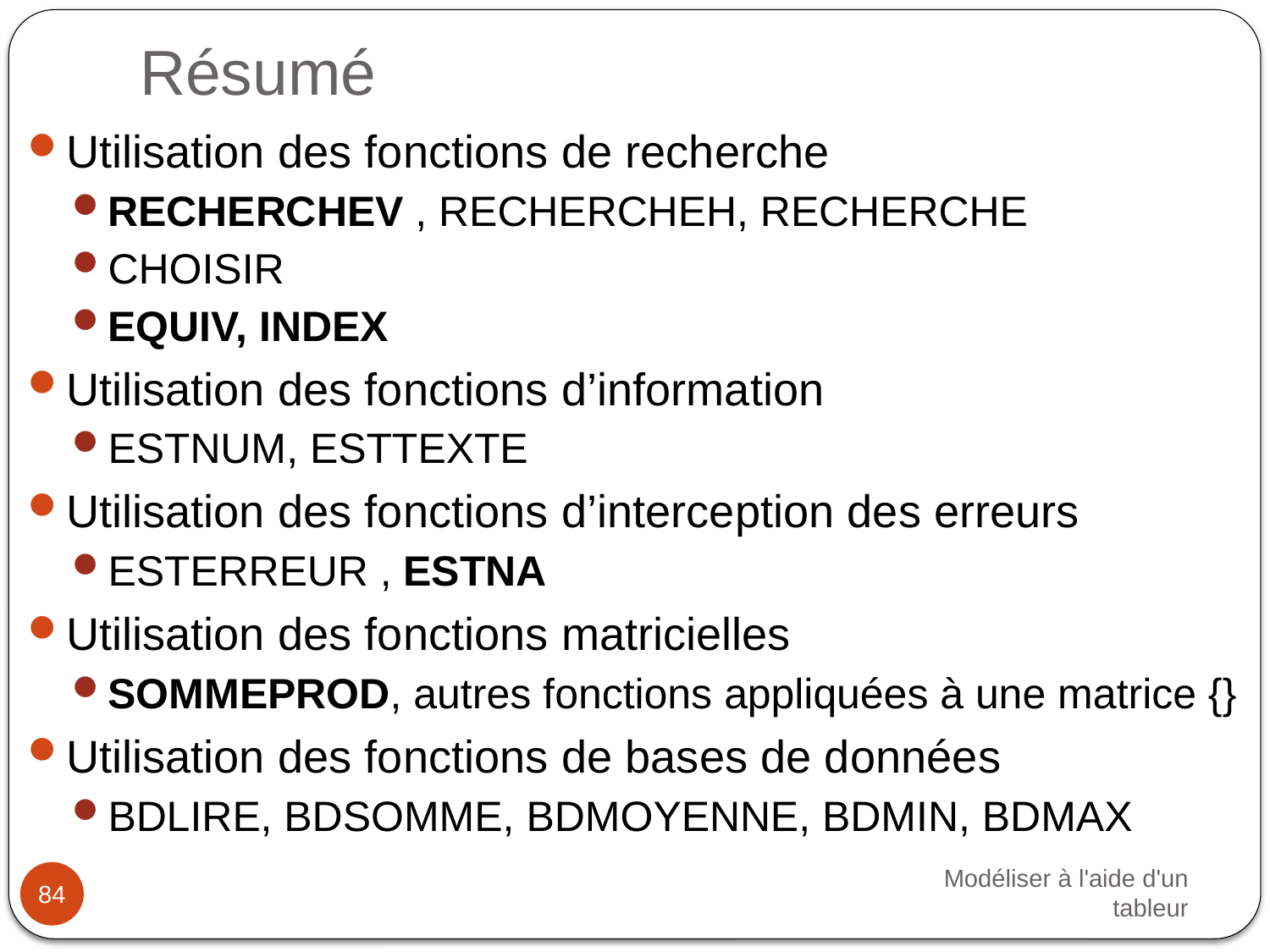

# Résumé
Utilisation des fonctions de recherche
RECHERCHEV , RECHERCHEH, RECHERCHE
CHOISIR
EQUIV, INDEX
Utilisation des fonctions d’information
ESTNUM, ESTTEXTE
Utilisation des fonctions d’interception des erreurs
ESTERREUR , ESTNA
Utilisation des fonctions matricielles
SOMMEPROD, autres fonctions appliquées à une matrice {}
Utilisation des fonctions de bases de données
BDLIRE, BDSOMME, BDMOYENNE, BDMIN, BDMAX
Modéliser à l'aide d'un tableur
84